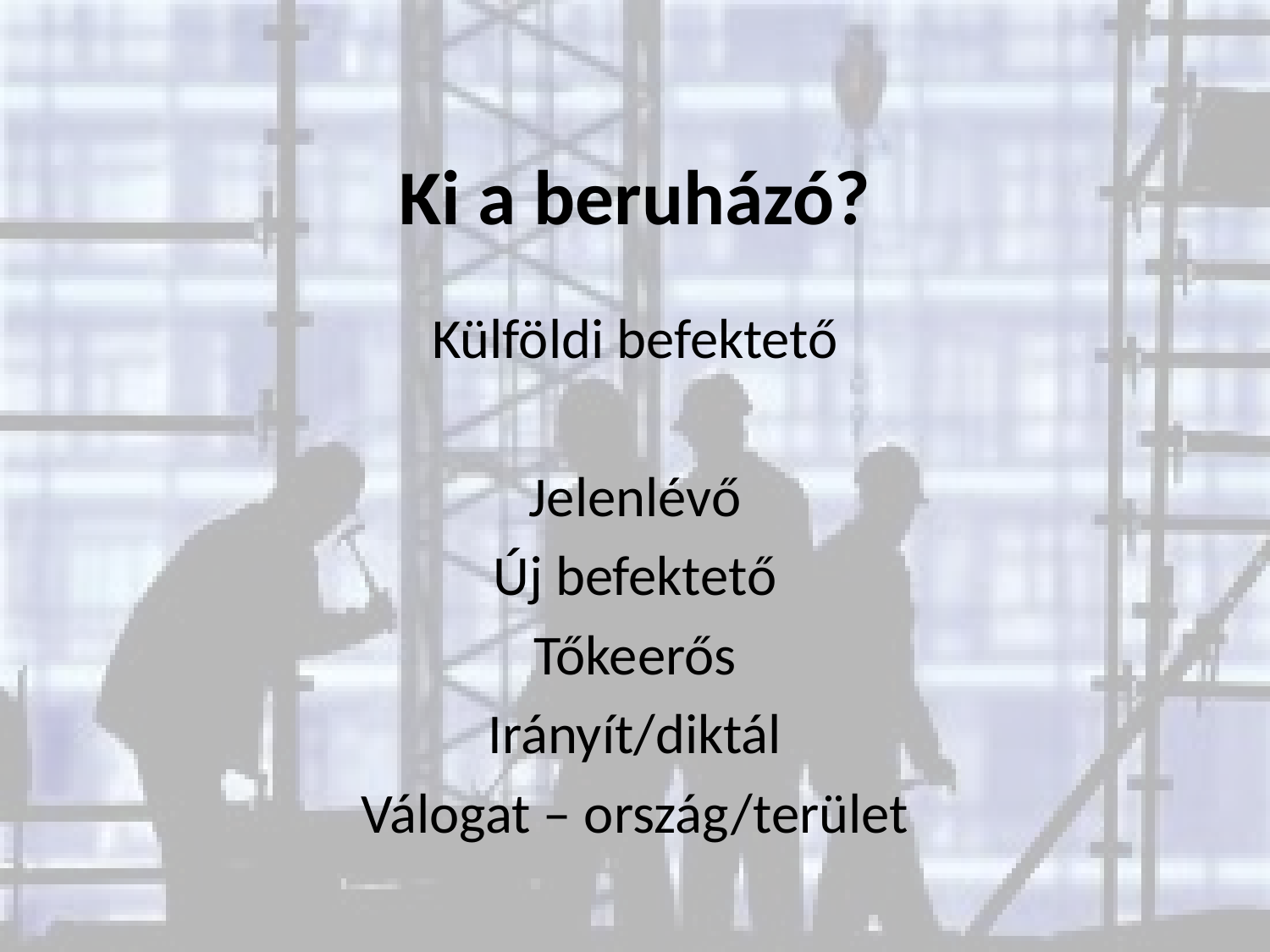

# Ki a beruházó?
Külföldi befektető

Jelenlévő
Új befektető
Tőkeerős
Irányít/diktál
Válogat – ország/terület